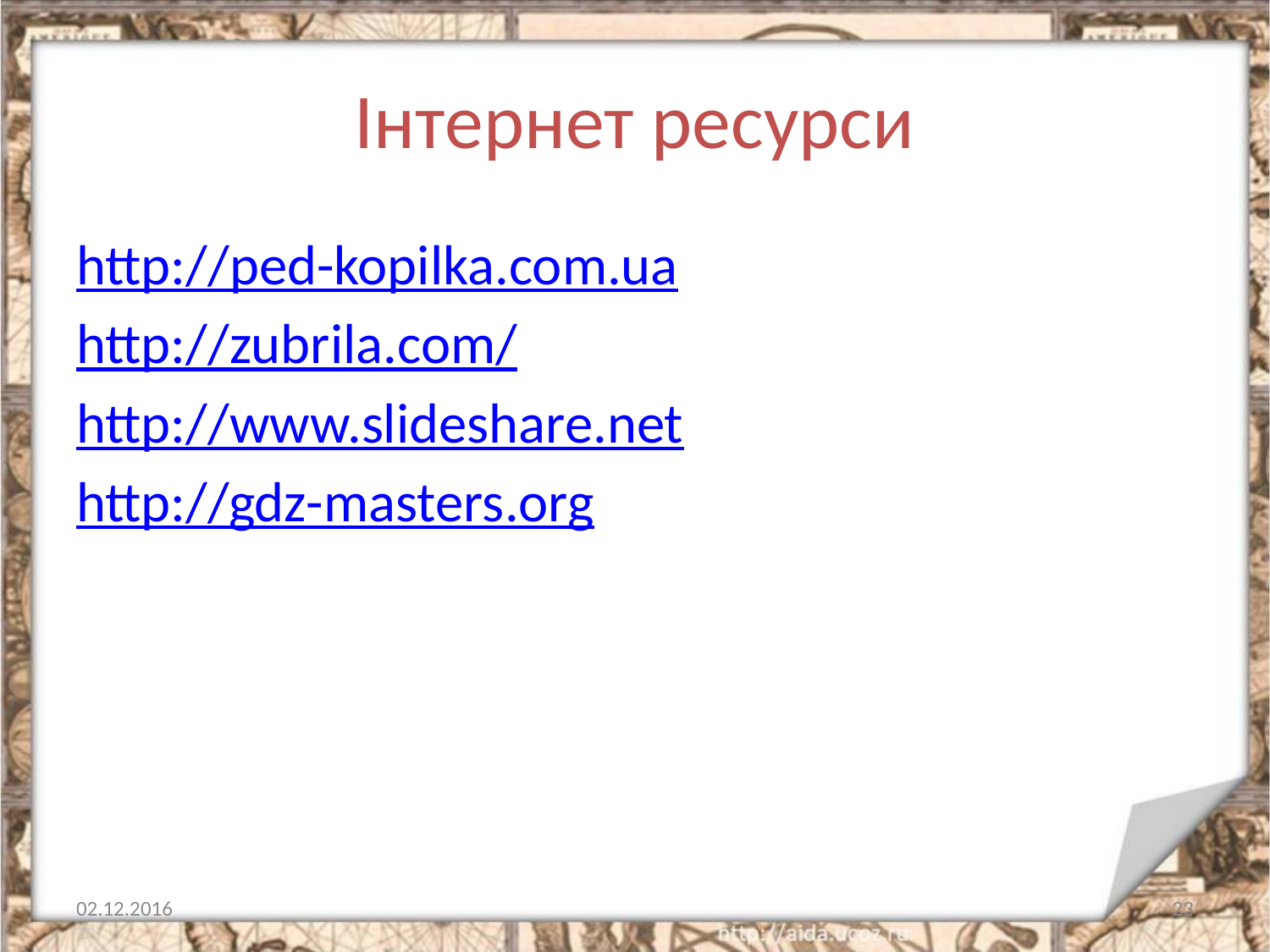

# Інтернет ресурси
http://ped-kopilka.com.ua
http://zubrila.com/
http://www.slideshare.net
http://gdz-masters.org

02.12.2016
23